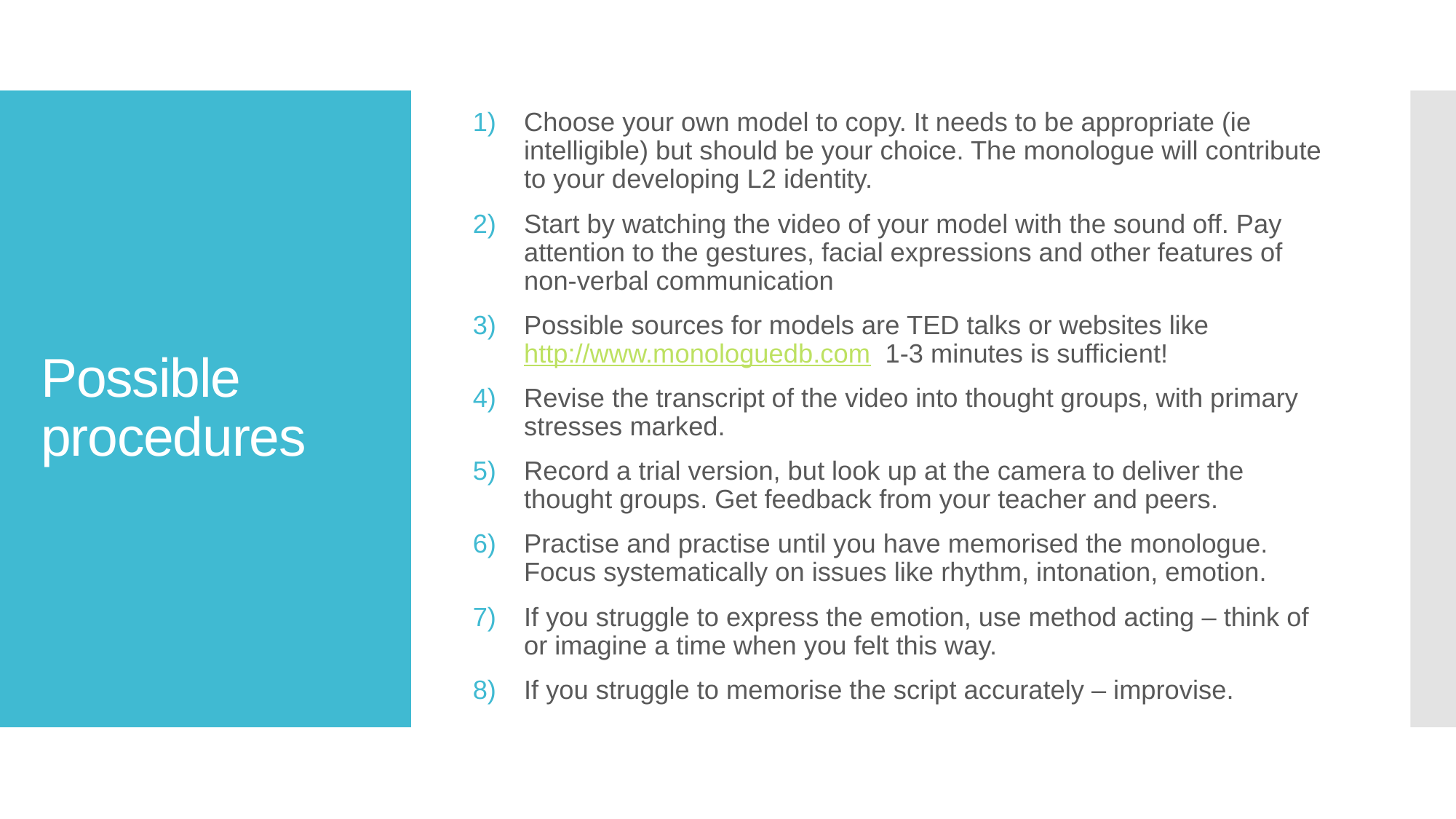

Choose your own model to copy. It needs to be appropriate (ie intelligible) but should be your choice. The monologue will contribute to your developing L2 identity.
Start by watching the video of your model with the sound off. Pay attention to the gestures, facial expressions and other features of non-verbal communication
Possible sources for models are TED talks or websites like http://www.monologuedb.com  1-3 minutes is sufficient!
Revise the transcript of the video into thought groups, with primary stresses marked.
Record a trial version, but look up at the camera to deliver the thought groups. Get feedback from your teacher and peers.
Practise and practise until you have memorised the monologue. Focus systematically on issues like rhythm, intonation, emotion.
If you struggle to express the emotion, use method acting – think of or imagine a time when you felt this way.
If you struggle to memorise the script accurately – improvise.

# Possible procedures